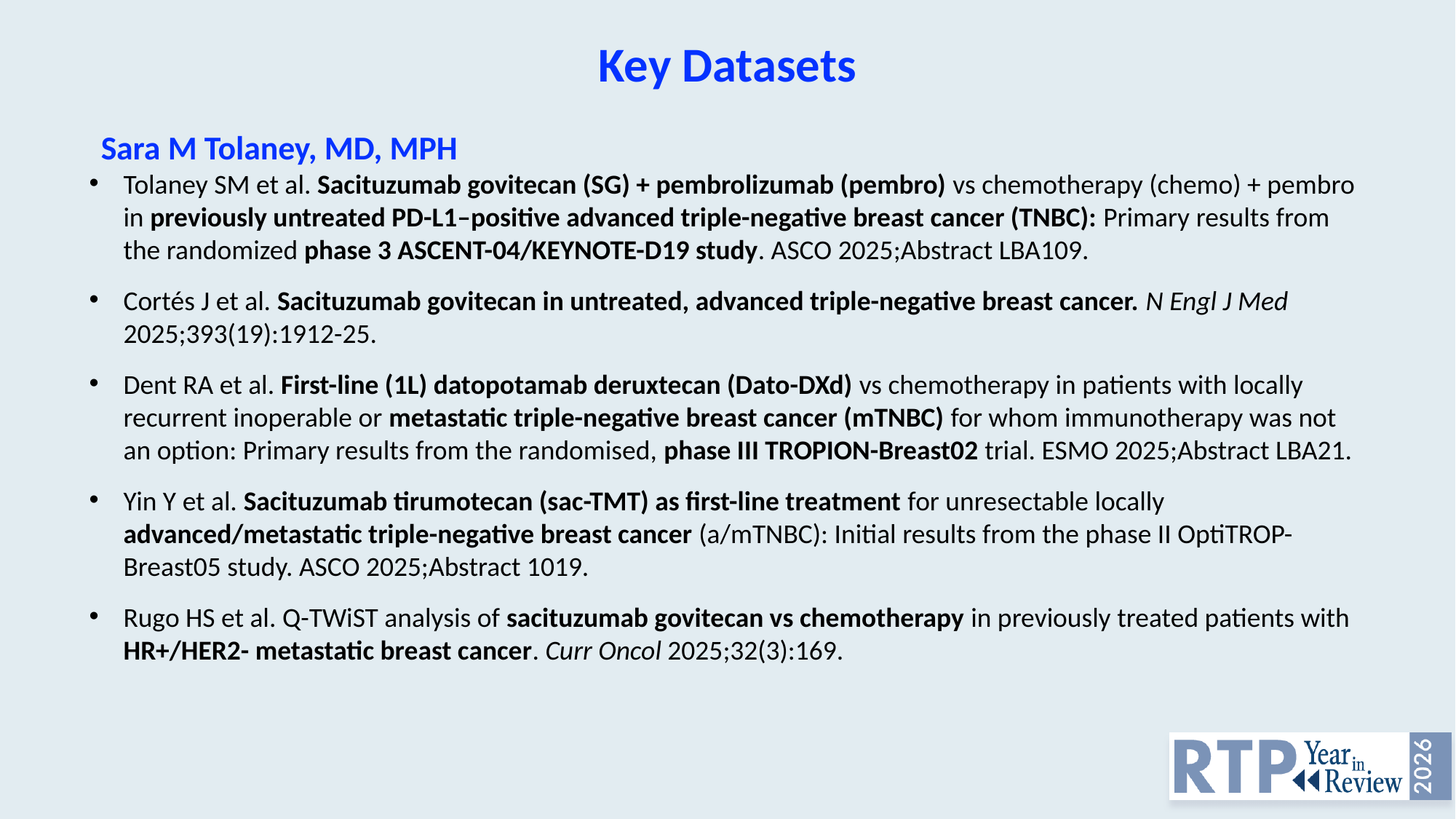

Key Datasets
Sara M Tolaney, MD, MPH
Tolaney SM et al. Sacituzumab govitecan (SG) + pembrolizumab (pembro) vs chemotherapy (chemo) + pembro in previously untreated PD-L1–positive advanced triple-negative breast cancer (TNBC): Primary results from the randomized phase 3 ASCENT-04/KEYNOTE-D19 study. ASCO 2025;Abstract LBA109.
Cortés J et al. Sacituzumab govitecan in untreated, advanced triple-negative breast cancer. N Engl J Med 2025;393(19):1912-25.
Dent RA et al. First-line (1L) datopotamab deruxtecan (Dato-DXd) vs chemotherapy in patients with locally recurrent inoperable or metastatic triple-negative breast cancer (mTNBC) for whom immunotherapy was not an option: Primary results from the randomised, phase III TROPION-Breast02 trial. ESMO 2025;Abstract LBA21.
Yin Y et al. Sacituzumab tirumotecan (sac-TMT) as first-line treatment for unresectable locally advanced/metastatic triple-negative breast cancer (a/mTNBC): Initial results from the phase II OptiTROP-Breast05 study. ASCO 2025;Abstract 1019.
Rugo HS et al. Q-TWiST analysis of sacituzumab govitecan vs chemotherapy in previously treated patients with HR+/HER2- metastatic breast cancer. Curr Oncol 2025;32(3):169.